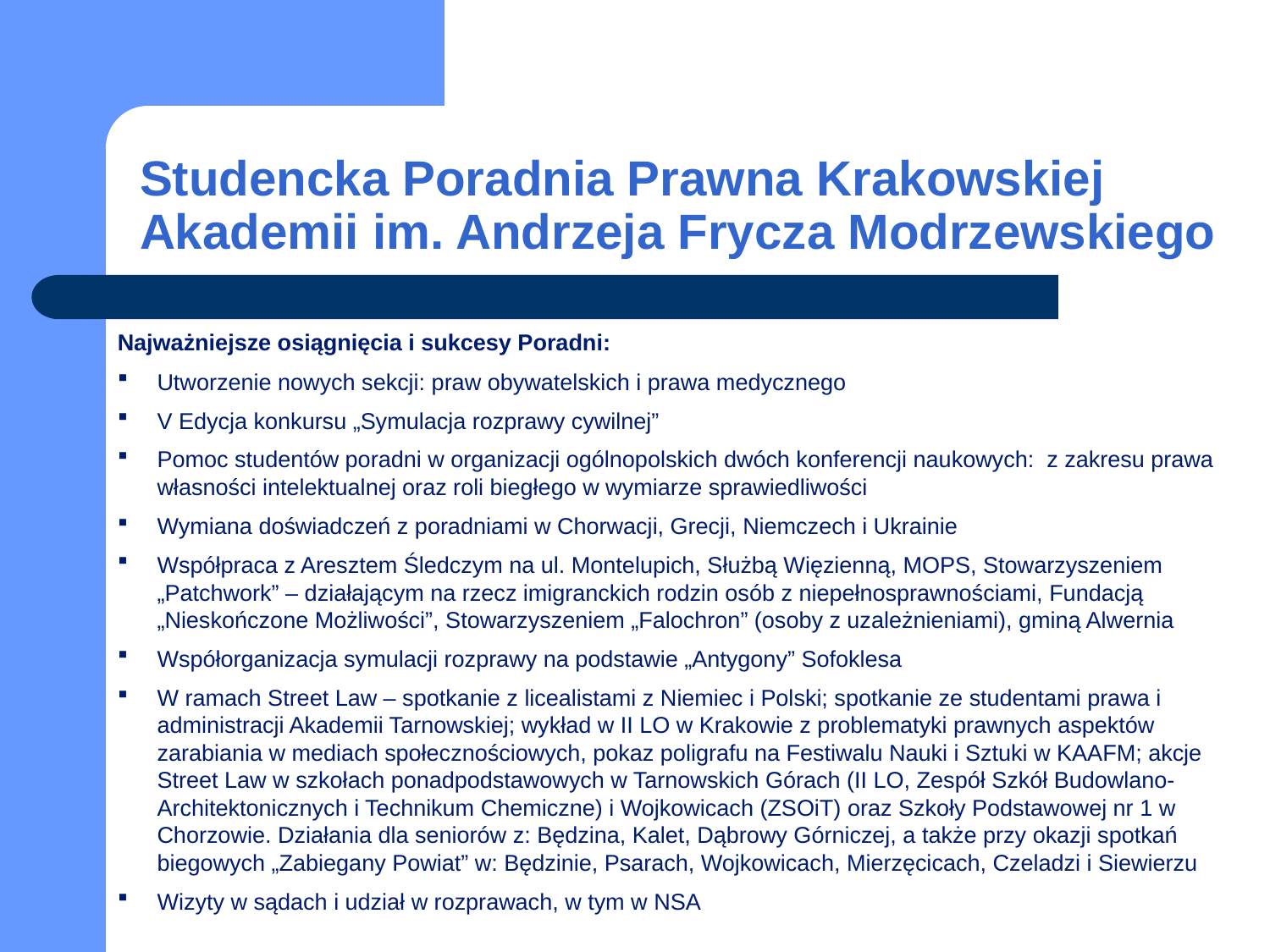

# Studencka Poradnia Prawna Krakowskiej Akademii im. Andrzeja Frycza Modrzewskiego
Najważniejsze osiągnięcia i sukcesy Poradni:
Utworzenie nowych sekcji: praw obywatelskich i prawa medycznego
V Edycja konkursu „Symulacja rozprawy cywilnej”
Pomoc studentów poradni w organizacji ogólnopolskich dwóch konferencji naukowych:  z zakresu prawa własności intelektualnej oraz roli biegłego w wymiarze sprawiedliwości
Wymiana doświadczeń z poradniami w Chorwacji, Grecji, Niemczech i Ukrainie
Współpraca z Aresztem Śledczym na ul. Montelupich, Służbą Więzienną, MOPS, Stowarzyszeniem „Patchwork” – działającym na rzecz imigranckich rodzin osób z niepełnosprawnościami, Fundacją „Nieskończone Możliwości”, Stowarzyszeniem „Falochron” (osoby z uzależnieniami), gminą Alwernia
Współorganizacja symulacji rozprawy na podstawie „Antygony” Sofoklesa
W ramach Street Law – spotkanie z licealistami z Niemiec i Polski; spotkanie ze studentami prawa i administracji Akademii Tarnowskiej; wykład w II LO w Krakowie z problematyki prawnych aspektów zarabiania w mediach społecznościowych, pokaz poligrafu na Festiwalu Nauki i Sztuki w KAAFM; akcje Street Law w szkołach ponadpodstawowych w Tarnowskich Górach (II LO, Zespół Szkół Budowlano-Architektonicznych i Technikum Chemiczne) i Wojkowicach (ZSOiT) oraz Szkoły Podstawowej nr 1 w Chorzowie. Działania dla seniorów z: Będzina, Kalet, Dąbrowy Górniczej, a także przy okazji spotkań biegowych „Zabiegany Powiat” w: Będzinie, Psarach, Wojkowicach, Mierzęcicach, Czeladzi i Siewierzu
Wizyty w sądach i udział w rozprawach, w tym w NSA